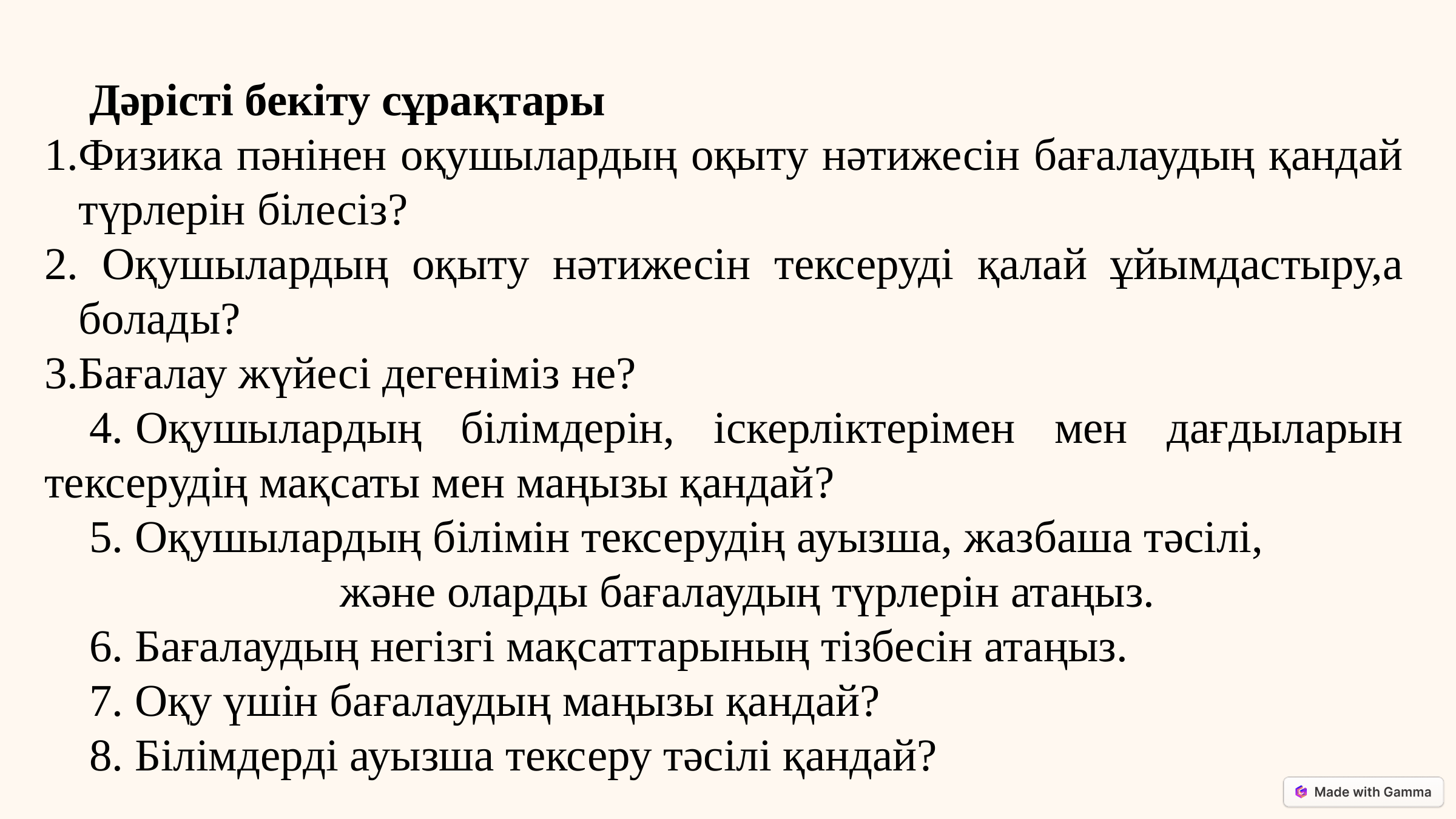

Дәрісті бекіту сұрақтары
Физика пәнінен оқушылардың оқыту нәтижесін бағалаудың қандай түрлерін білесіз?
 Оқушылардың оқыту нәтижесін тексеруді қалай ұйымдастыру,а болады?
Бағалау жүйесі дегеніміз не?
4.	Оқушылардың білімдерін, іскерліктерімен мен дағдыларын тексерудің мақсаты мен маңызы қандай?
5. Оқушылардың білімін тексерудің ауызша, жазбаша тәсілі,                                       және оларды бағалаудың түрлерін атаңыз.
6. Бағалаудың негізгі мақсаттарының тізбесін атаңыз.
7. Оқу үшін бағалаудың маңызы қандай?
8. Білімдерді ауызша тексеру тәсілі қандай?